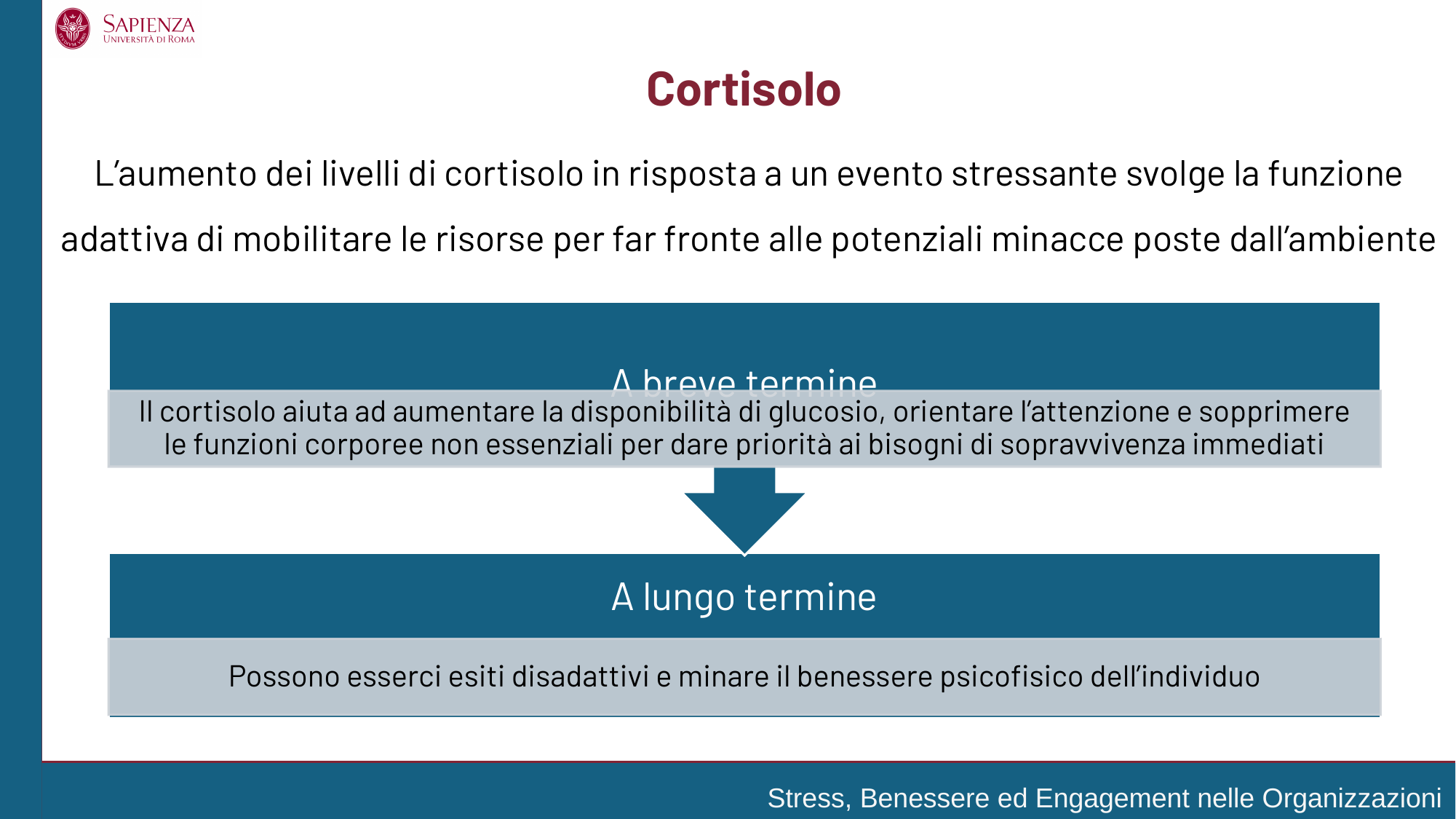

Cortisolo
L’aumento dei livelli di cortisolo in risposta a un evento stressante svolge la funzione adattiva di mobilitare le risorse per far fronte alle potenziali minacce poste dall’ambiente
A lungo termine
Possono esserci esiti disadattivi e minare il benessere psicofisico dell’individuo
A breve termine
Il cortisolo aiuta ad aumentare la disponibilità di glucosio, orientare l’attenzione e sopprimere le funzioni corporee non essenziali per dare priorità ai bisogni di sopravvivenza immediati